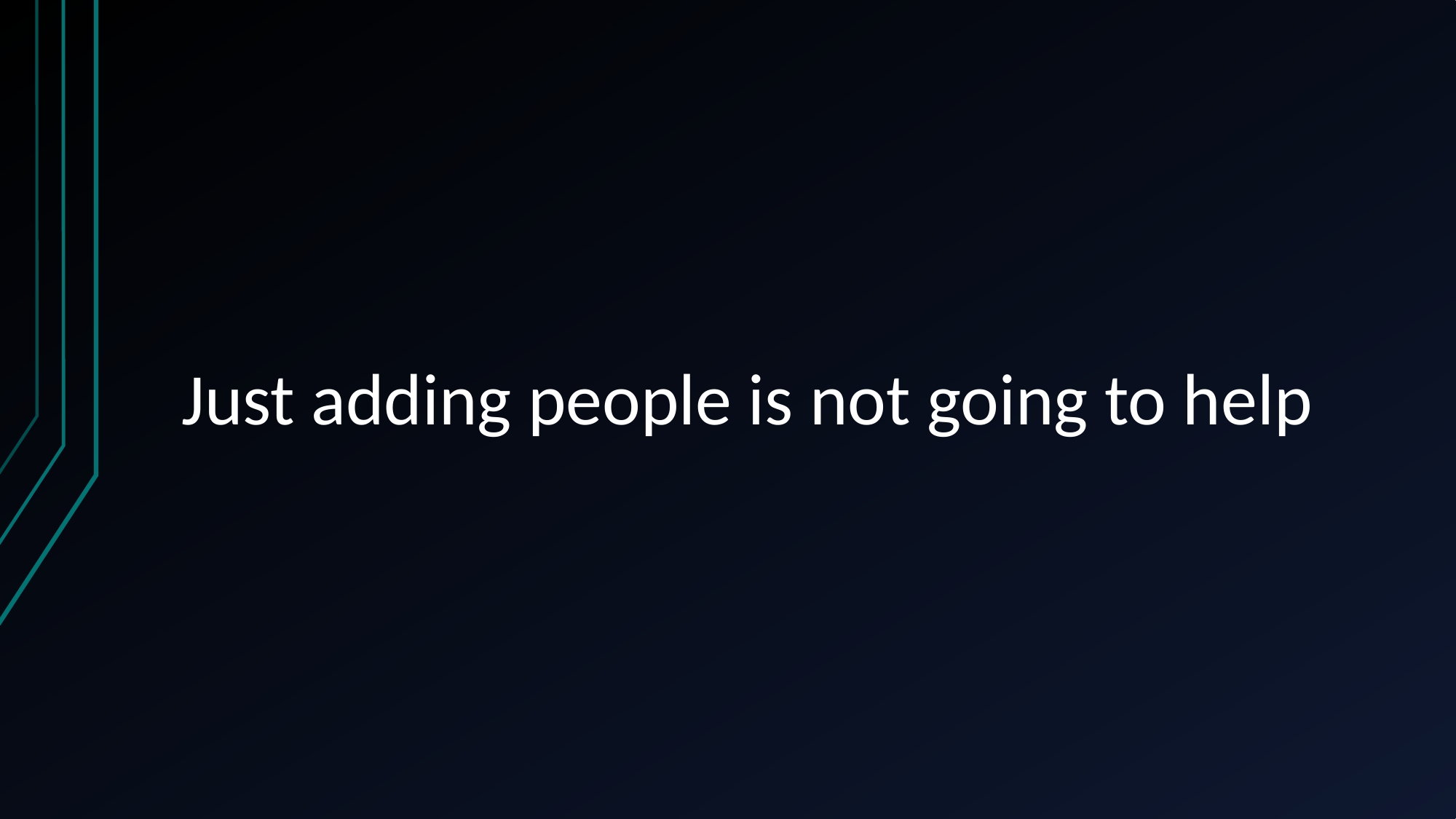

Just adding people is not going to help